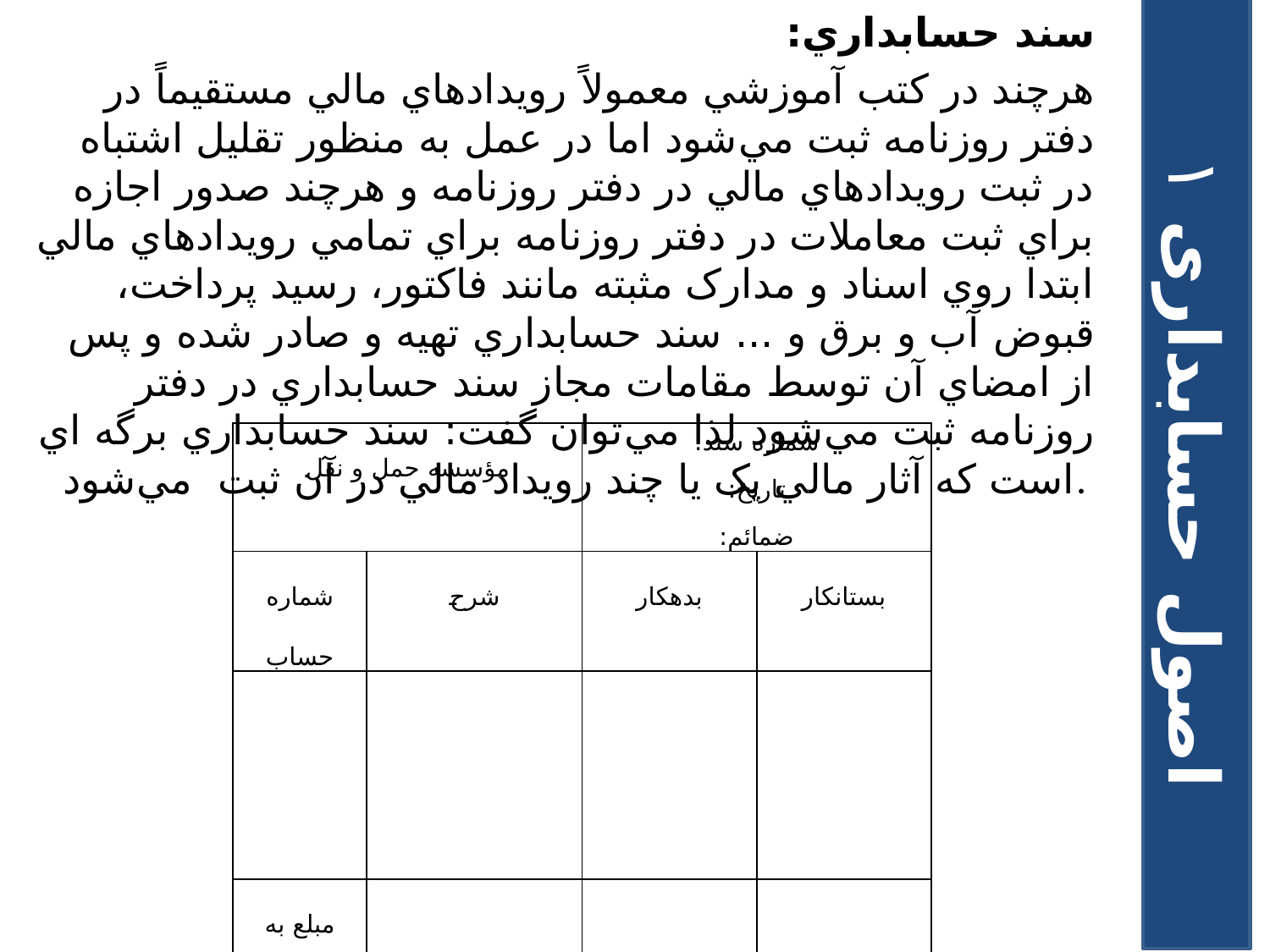

سند حسابداري:
هرچند در کتب آموزشي معمولاً رويدادهاي مالي مستقيماً در دفتر روزنامه ثبت مي‌شود اما در عمل به منظور تقليل اشتباه در ثبت رويدادهاي مالي در دفتر روزنامه و هرچند صدور اجازه براي ثبت معاملات در دفتر روزنامه براي تمامي رويدادهاي مالي ابتدا روي اسناد و مدارک مثبته مانند فاکتور، رسيد پرداخت، قبوض‌ آب و برق و ... سند حسابداري تهيه و صادر شده و پس از امضاي آن توسط مقامات مجاز سند حسابداري در دفتر روزنامه ثبت مي‌شود لذا مي‌توان گفت: سند حسابداري برگه اي است که آثار مالي يک يا چند رويداد مالي در آن ثبت  مي‌شود.
اصول حسابداری ۱
| مؤسسه حمل و نقل |  | شماره سند: تاريخ: ضمائم: |  |
| --- | --- | --- | --- |
| شماره حساب | شرح | بدهکار | بستانکار |
|  |  |  |  |
| مبلع به حروف |  |  |  |
| امضاء تنظيم‌کننده: امضاء تأييد کننده: امضاء تصويب کننده: |  |  |  |